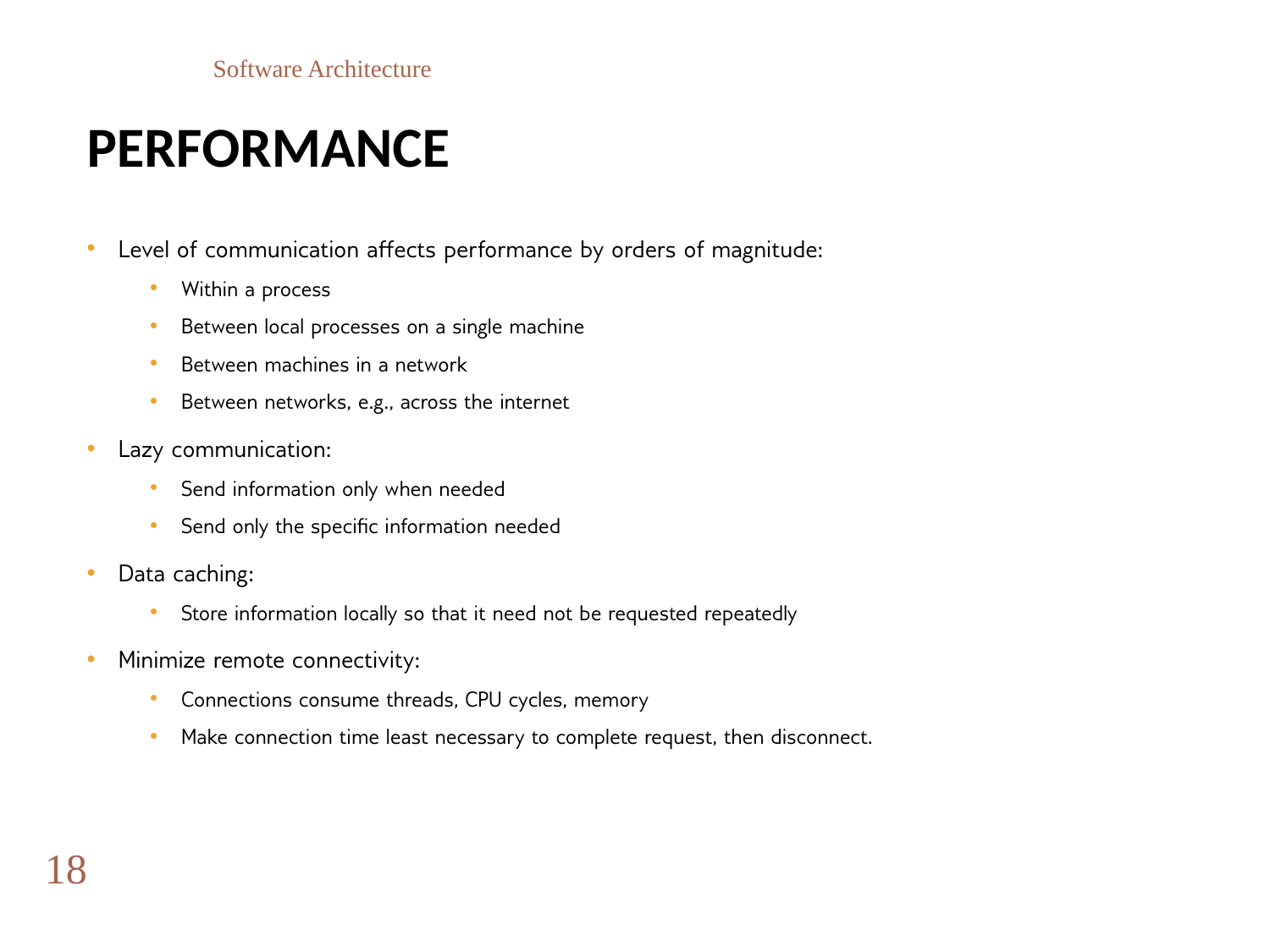

Software Architecture
# Performance
Level of communication affects performance by orders of magnitude:
Within a process
Between local processes on a single machine
Between machines in a network
Between networks, e.g., across the internet
Lazy communication:
Send information only when needed
Send only the specific information needed
Data caching:
Store information locally so that it need not be requested repeatedly
Minimize remote connectivity:
Connections consume threads, CPU cycles, memory
Make connection time least necessary to complete request, then disconnect.
18